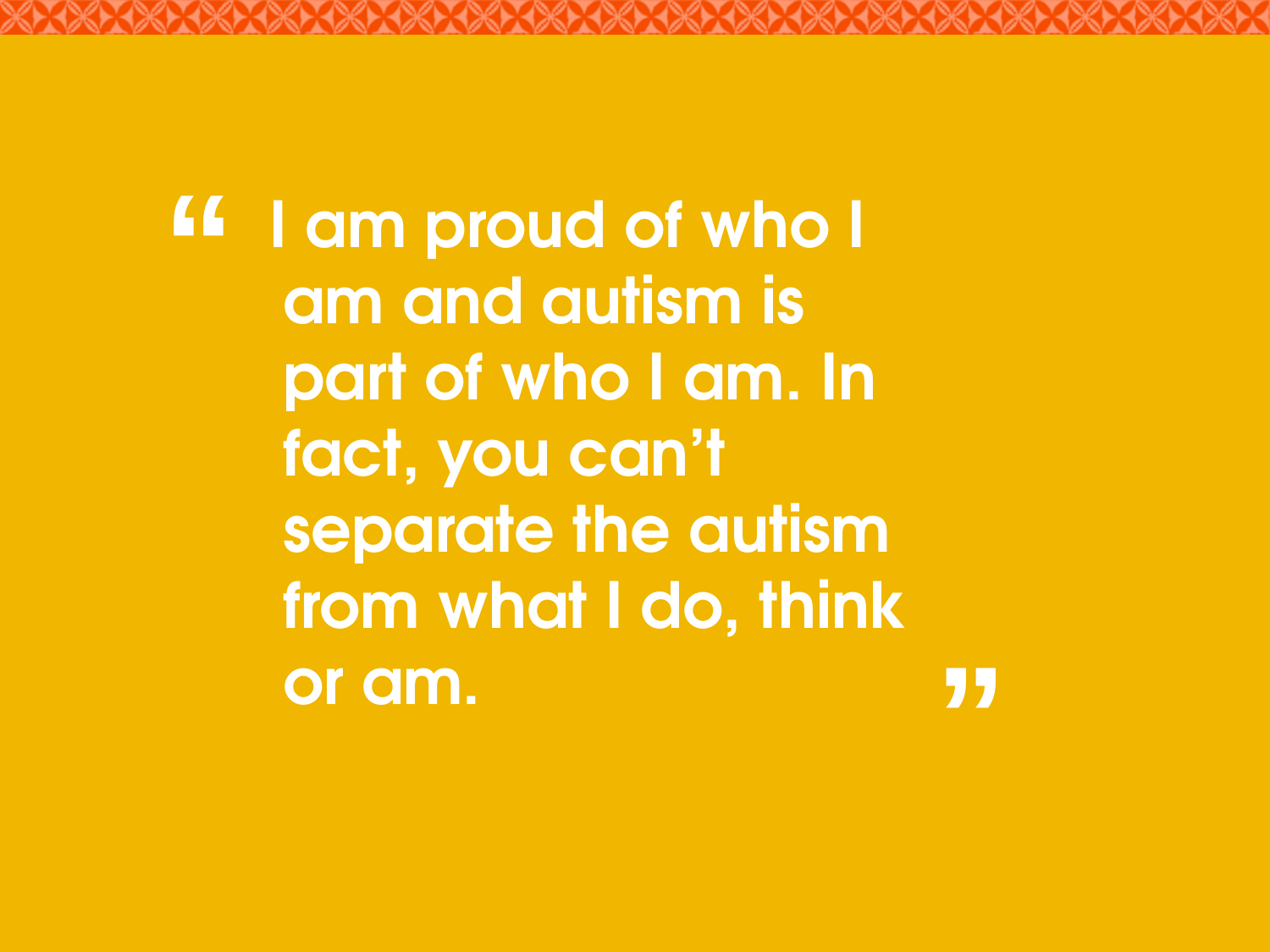

“
# I am proud of who I am and autism is part of who I am. In fact, you can’t separate the autism from what I do, think or am.
”